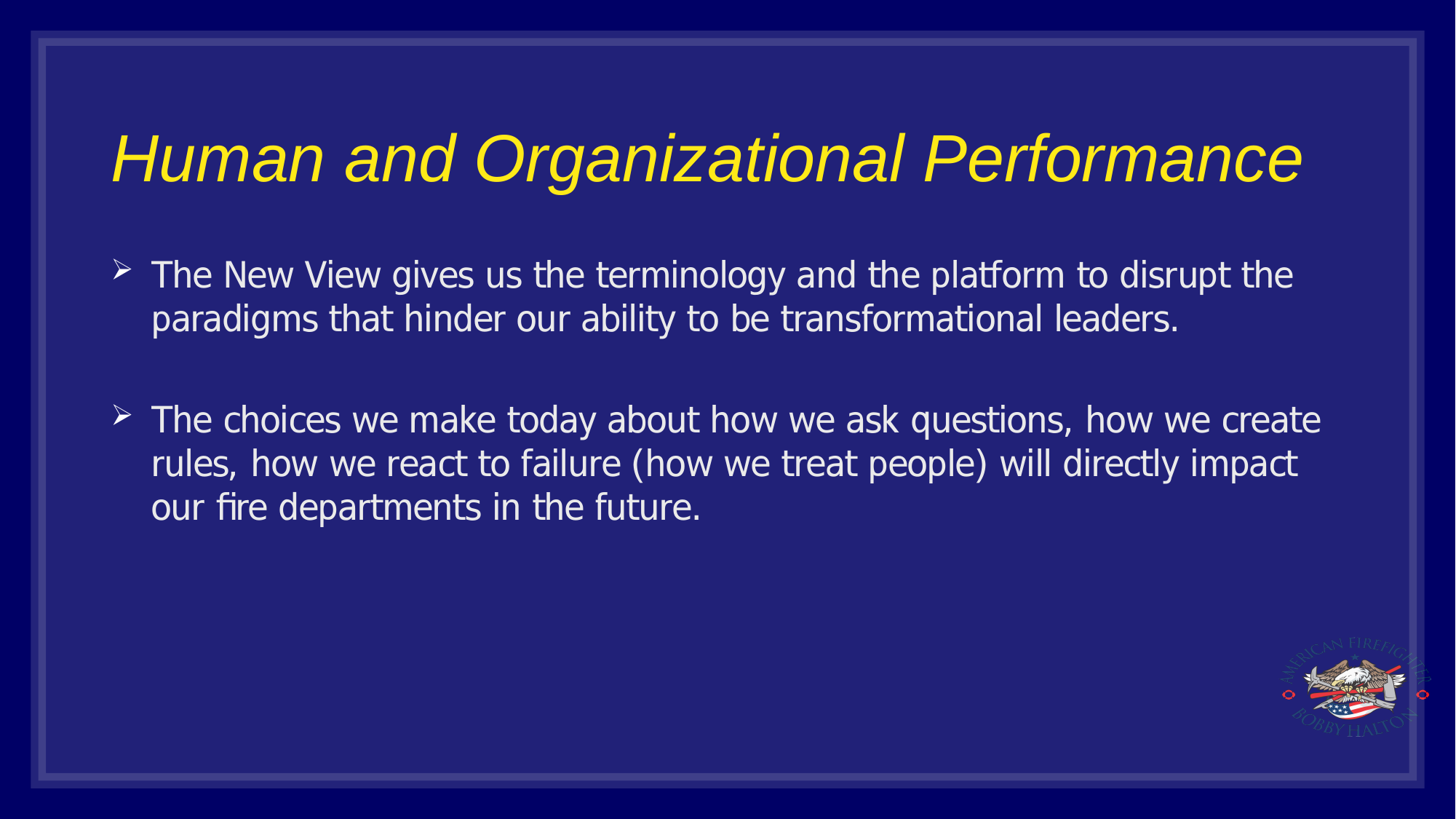

# Human and Organizational Performance
The New View gives us the terminology and the platform to disrupt the paradigms that hinder our ability to be transformational leaders.

The choices we make today about how we ask questions, how we create rules, how we react to failure (how we treat people) will directly impact our fire departments in the future.